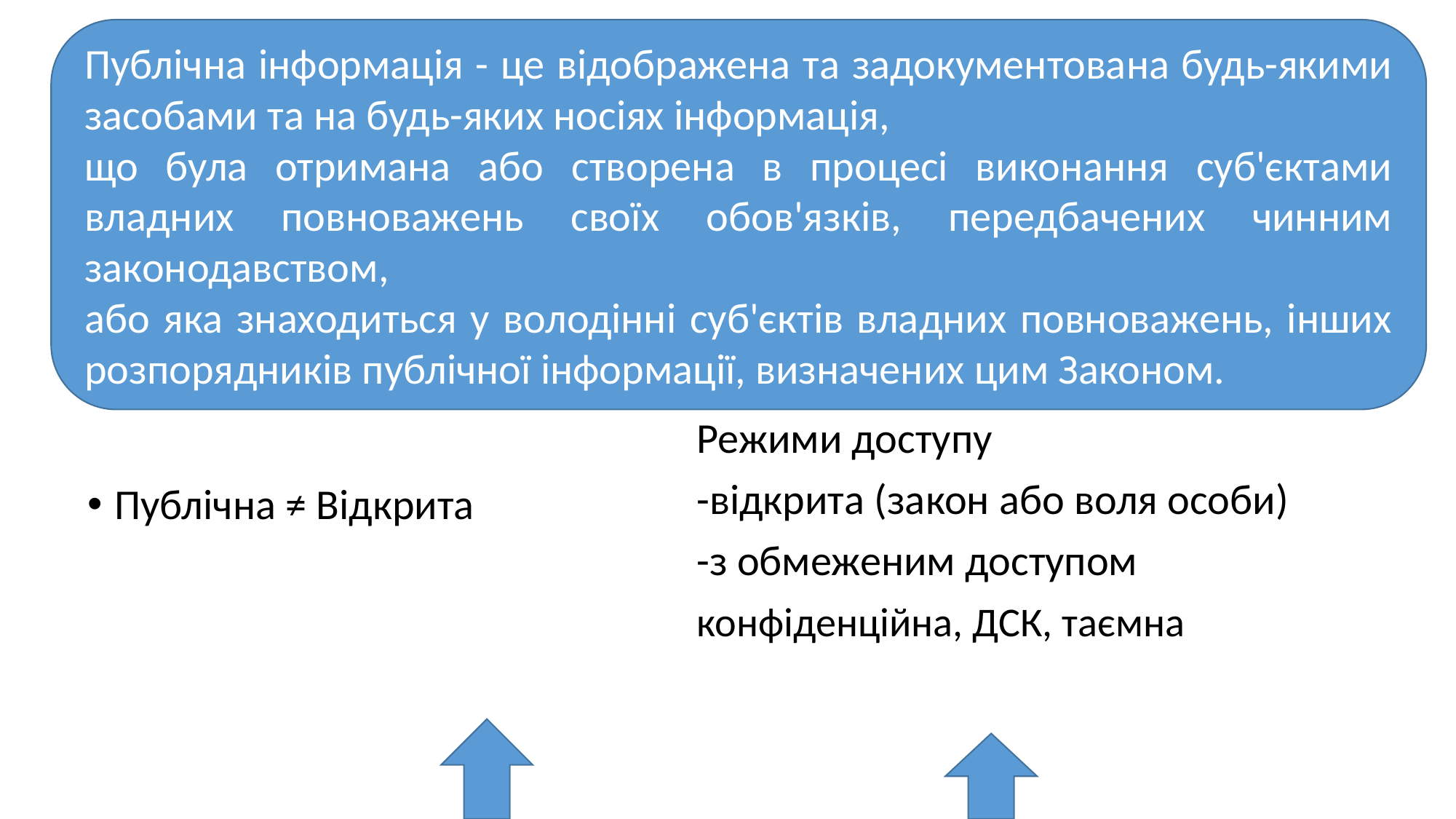

Публічна інформація - це відображена та задокументована будь-якими засобами та на будь-яких носіях інформація,
що була отримана або створена в процесі виконання суб'єктами владних повноважень своїх обов'язків, передбачених чинним законодавством,
або яка знаходиться у володінні суб'єктів владних повноважень, інших розпорядників публічної інформації, визначених цим Законом.
#

Режими доступу
-відкрита (закон або воля особи)
-з обмеженим доступом
конфіденційна, ДСК, таємна

Публічна ≠ Відкрита